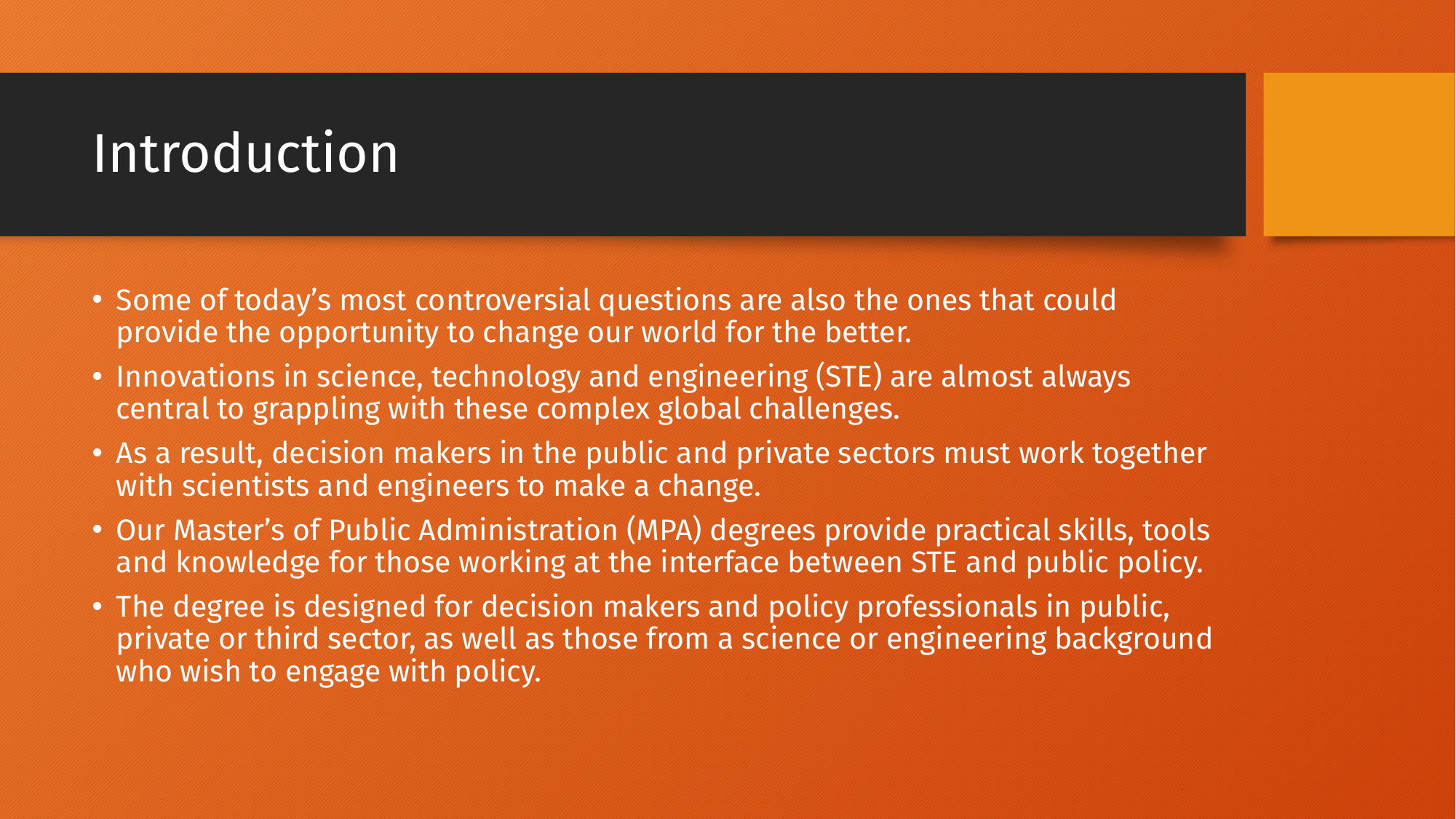

# Introduction
Some of today’s most controversial questions are also the ones that could provide the opportunity to change our world for the better.
Innovations in science, technology and engineering (STE) are almost always central to grappling with these complex global challenges.
As a result, decision makers in the public and private sectors must work together with scientists and engineers to make a change.
Our Master’s of Public Administration (MPA) degrees provide practical skills, tools and knowledge for those working at the interface between STE and public policy.
The degree is designed for decision makers and policy professionals in public, private or third sector, as well as those from a science or engineering background who wish to engage with policy.